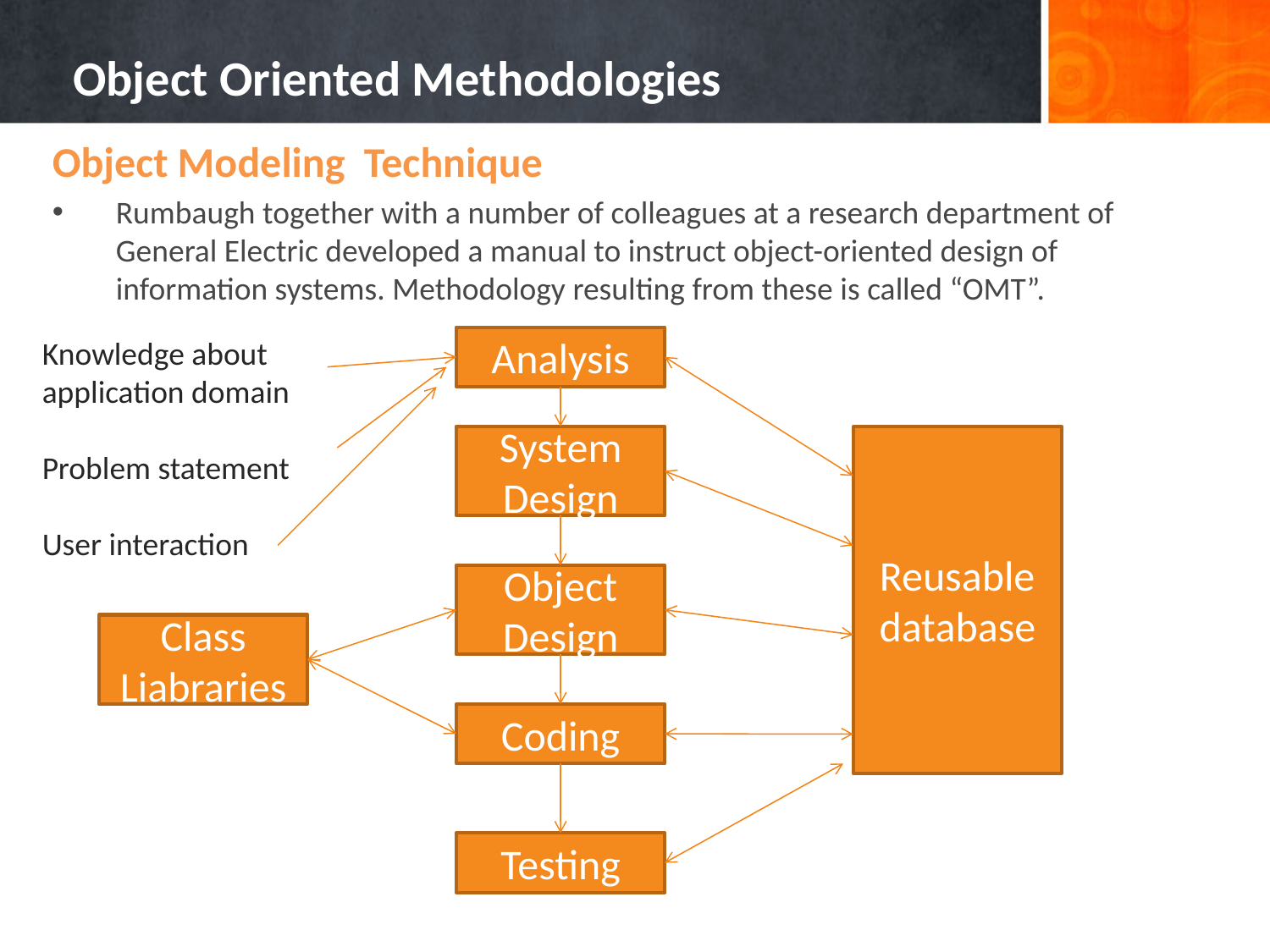

# Object Oriented Methodologies
Object Modeling  Technique
Rumbaugh together with a number of colleagues at a research department of General Electric developed a manual to instruct object-oriented design of information systems. Methodology resulting from these is called “OMT”.

Knowledge about application domain

Problem statement

User interaction
Analysis
System Design
Reusable database
Object Design
Class Liabraries
Coding
Testing